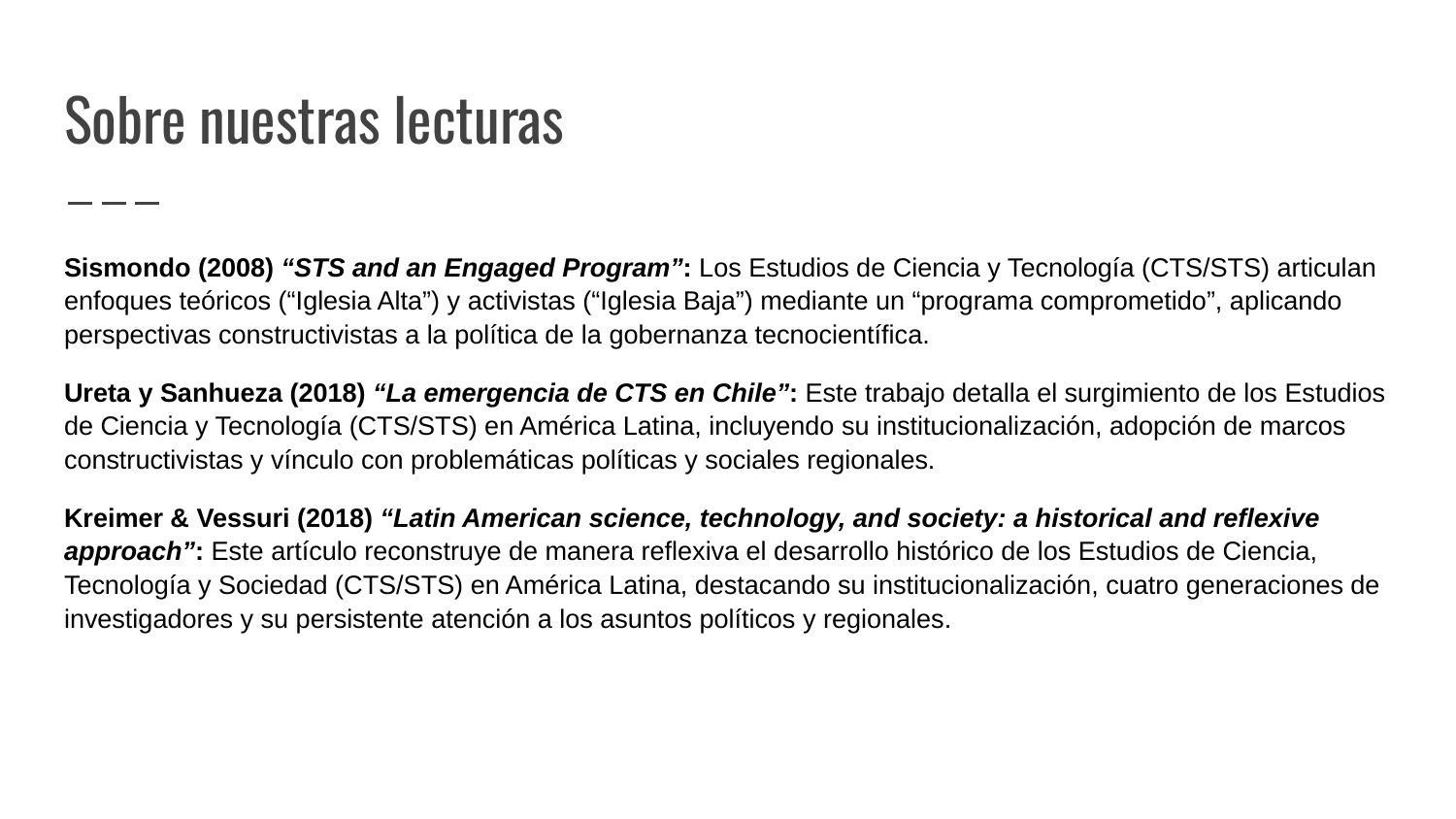

# Sobre nuestras lecturas
Sismondo (2008) “STS and an Engaged Program”: Los Estudios de Ciencia y Tecnología (CTS/STS) articulan enfoques teóricos (“Iglesia Alta”) y activistas (“Iglesia Baja”) mediante un “programa comprometido”, aplicando perspectivas constructivistas a la política de la gobernanza tecnocientífica.
Ureta y Sanhueza (2018) “La emergencia de CTS en Chile”: Este trabajo detalla el surgimiento de los Estudios de Ciencia y Tecnología (CTS/STS) en América Latina, incluyendo su institucionalización, adopción de marcos constructivistas y vínculo con problemáticas políticas y sociales regionales.
Kreimer & Vessuri (2018) “Latin American science, technology, and society: a historical and reflexive approach”: Este artículo reconstruye de manera reflexiva el desarrollo histórico de los Estudios de Ciencia, Tecnología y Sociedad (CTS/STS) en América Latina, destacando su institucionalización, cuatro generaciones de investigadores y su persistente atención a los asuntos políticos y regionales.